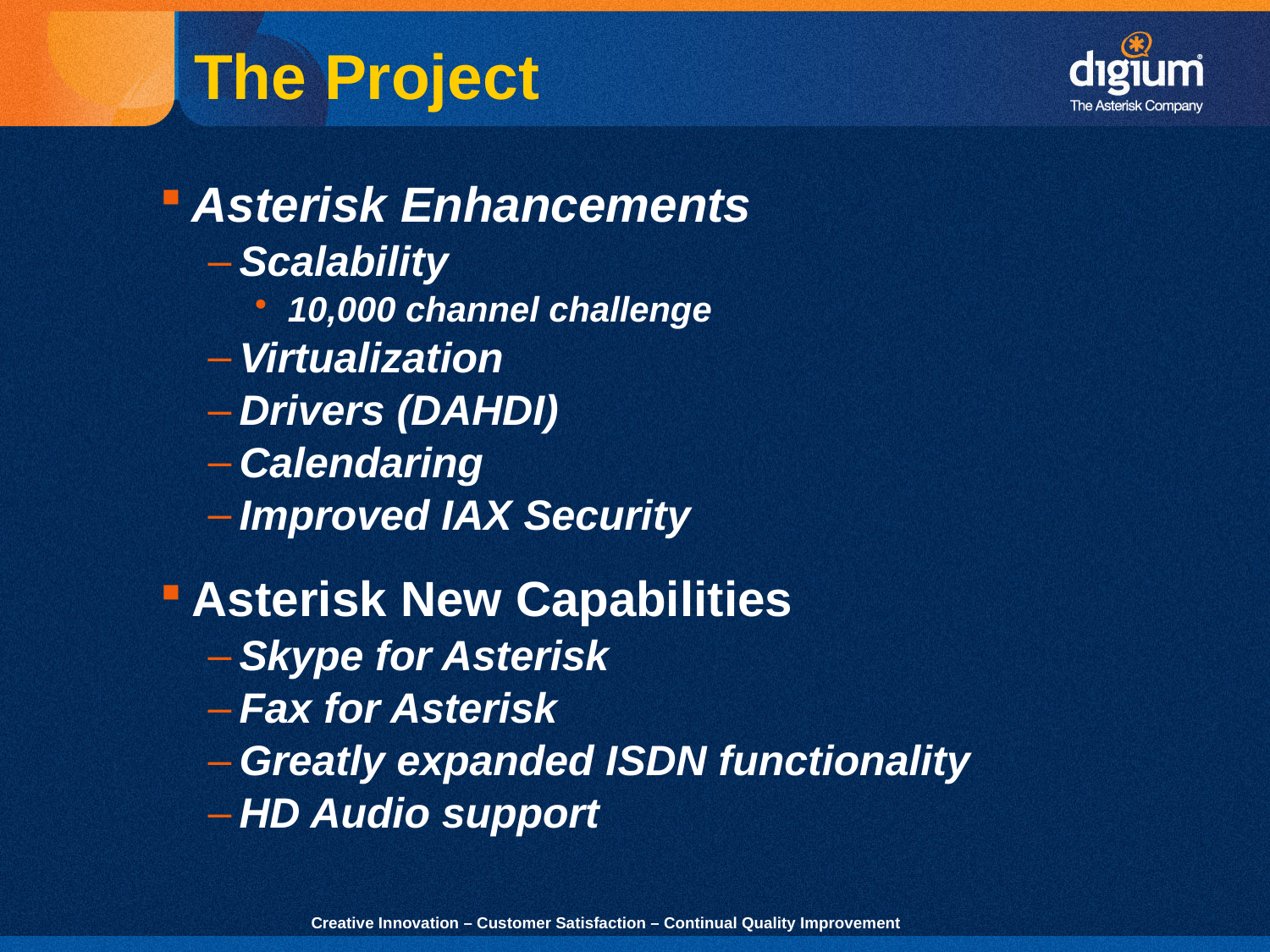

The Project
Asterisk Enhancements
Scalability
10,000 channel challenge
Virtualization
Drivers (DAHDI)
Calendaring
Improved IAX Security
Asterisk New Capabilities
Skype for Asterisk
Fax for Asterisk
Greatly expanded ISDN functionality
HD Audio support